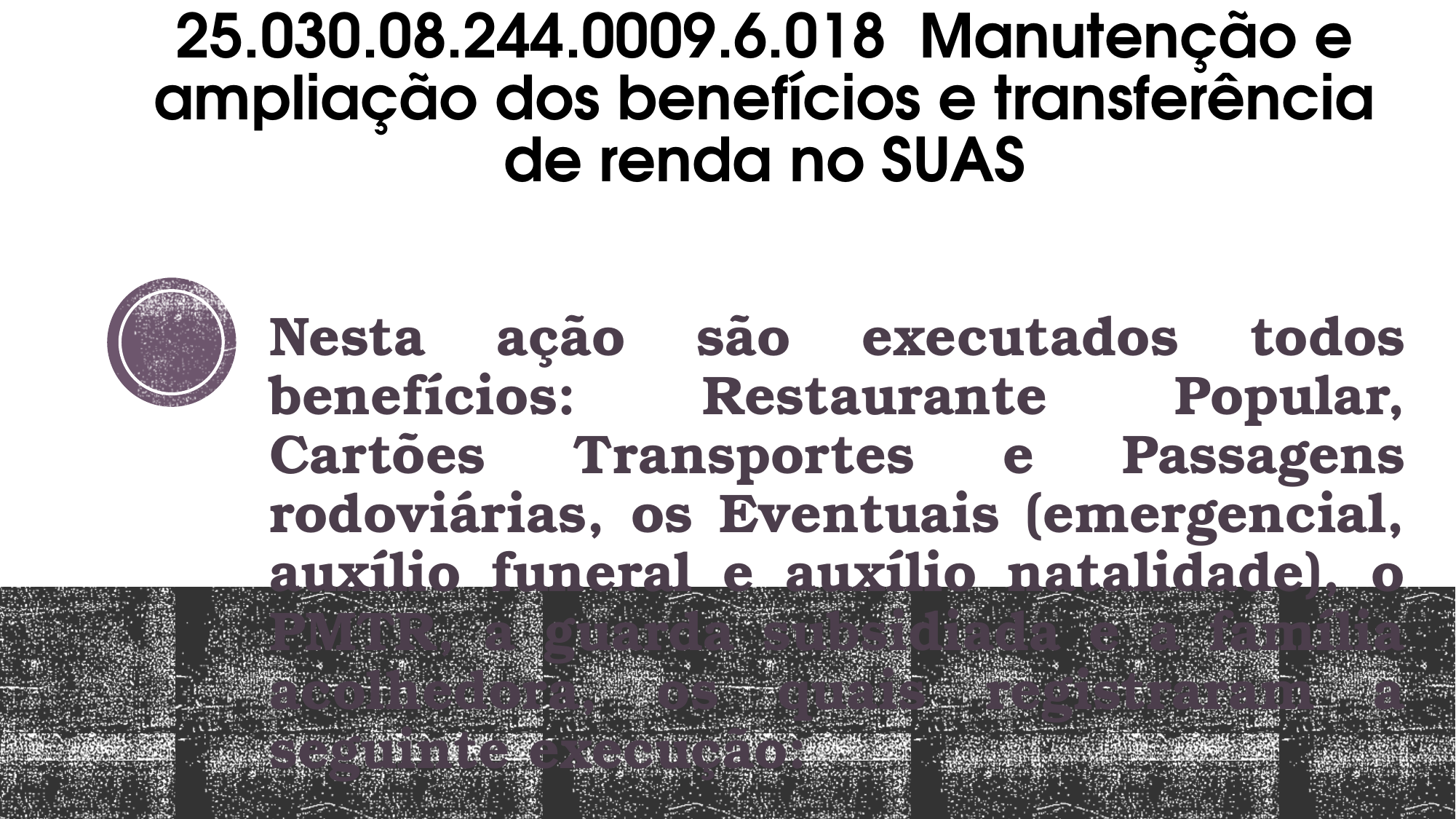

# 25.030.08.244.0009.6.018  Manutenção e ampliação dos benefícios e transferência de renda no SUAS
Nesta ação são executados todos benefícios: Restaurante Popular, Cartões Transportes e Passagens rodoviárias, os Eventuais (emergencial, auxílio funeral e auxílio natalidade), o PMTR, a guarda subsidiada e a família acolhedora, os quais registraram a seguinte execução: